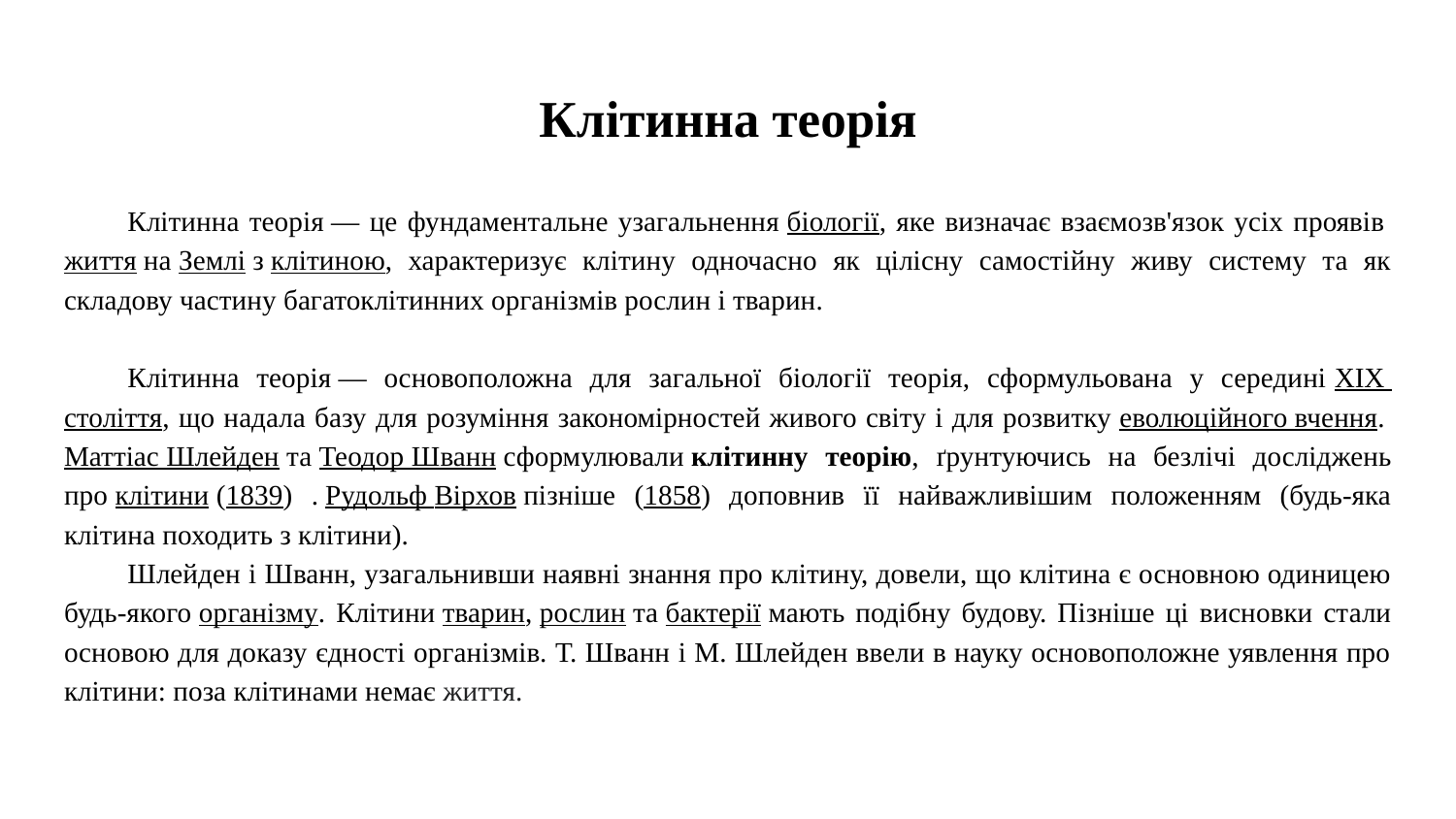

# Клітинна теорія
Клітинна теорія — це фундаментальне узагальнення біології, яке визначає взаємозв'язок усіх проявів життя на Землі з клітиною, характеризує клітину одночасно як цілісну самостійну живу систему та як складову частину багатоклітинних організмів рослин і тварин.

Клітинна теорія — основоположна для загальної біології теорія, сформульована у середині XIX століття, що надала базу для розуміння закономірностей живого світу і для розвитку еволюційного вчення. Маттіас Шлейден та Теодор Шванн сформулювали клітинну теорію, ґрунтуючись на безлічі досліджень про клітини (1839) . Рудольф Вірхов пізніше (1858) доповнив її найважливішим положенням (будь-яка клітина походить з клітини).
Шлейден і Шванн, узагальнивши наявні знання про клітину, довели, що клітина є основною одиницею будь-якого організму. Клітини тварин, рослин та бактерії мають подібну будову. Пізніше ці висновки стали основою для доказу єдності організмів. Т. Шванн і М. Шлейден ввели в науку основоположне уявлення про клітини: поза клітинами немає життя.